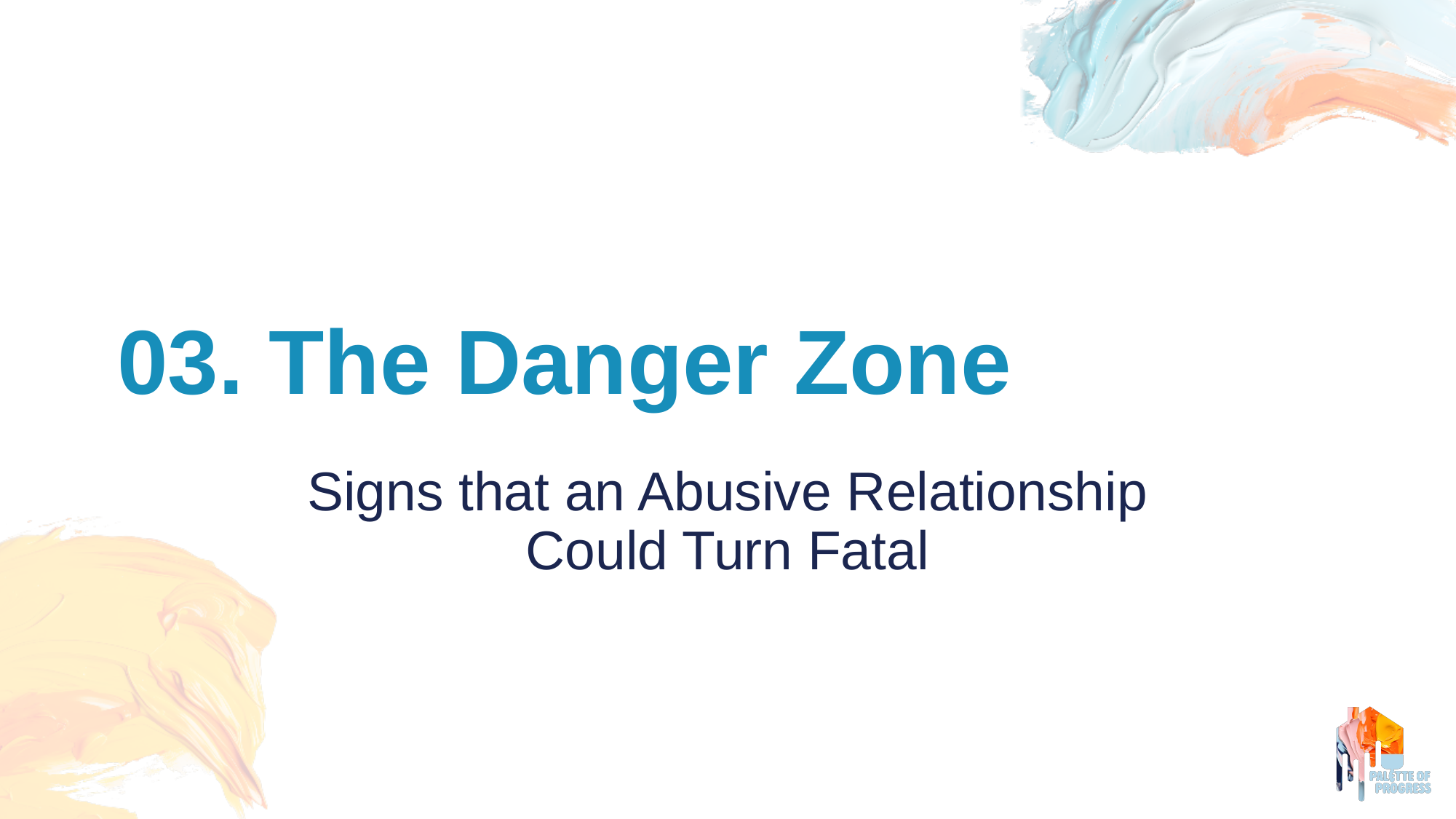

# 03. The Danger Zone
Signs that an Abusive Relationship Could Turn Fatal